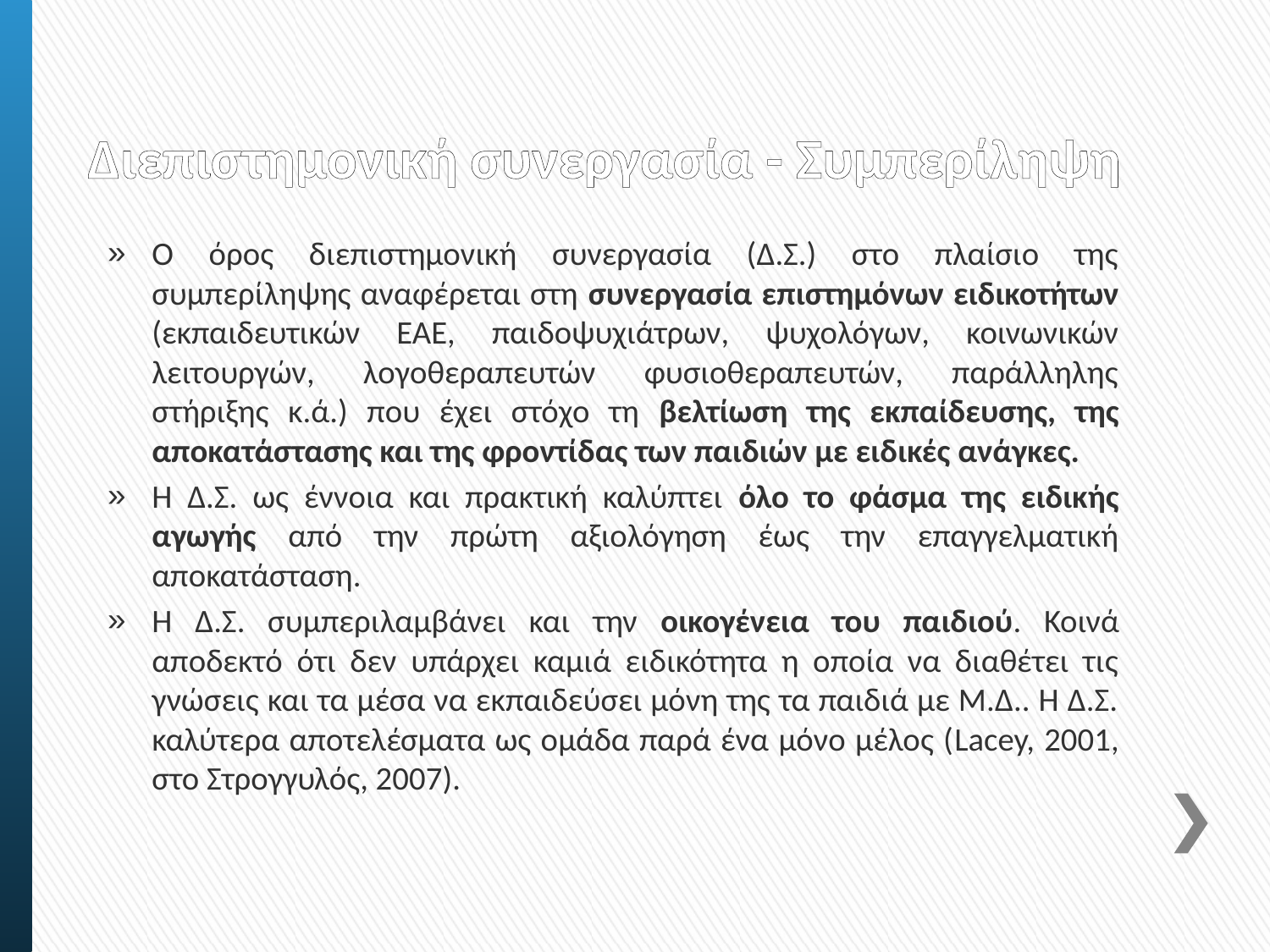

# Διεπιστημονική συνεργασία - Συμπερίληψη
Ο όρος διεπιστημονική συνεργασία (Δ.Σ.) στο πλαίσιο της συμπερίληψης αναφέρεται στη συνεργασία επιστημόνων ειδικοτήτων (εκπαιδευτικών ΕΑΕ, παιδοψυχιάτρων, ψυχολόγων, κοινωνικών λειτουργών, λογοθεραπευτών φυσιοθεραπευτών, παράλληλης στήριξης κ.ά.) που έχει στόχο τη βελτίωση της εκπαίδευσης, της αποκατάστασης και της φροντίδας των παιδιών με ειδικές ανάγκες.
Η Δ.Σ. ως έννοια και πρακτική καλύπτει όλο το φάσμα της ειδικής αγωγής από την πρώτη αξιολόγηση έως την επαγγελματική αποκατάσταση.
Η Δ.Σ. συμπεριλαμβάνει και την οικογένεια του παιδιού. Κοινά αποδεκτό ότι δεν υπάρχει καμιά ειδικότητα η οποία να διαθέτει τις γνώσεις και τα μέσα να εκπαιδεύσει μόνη της τα παιδιά με Μ.Δ.. Η Δ.Σ. καλύτερα αποτελέσματα ως ομάδα παρά ένα μόνο μέλος (Lacey, 2001, στο Στρογγυλός, 2007).